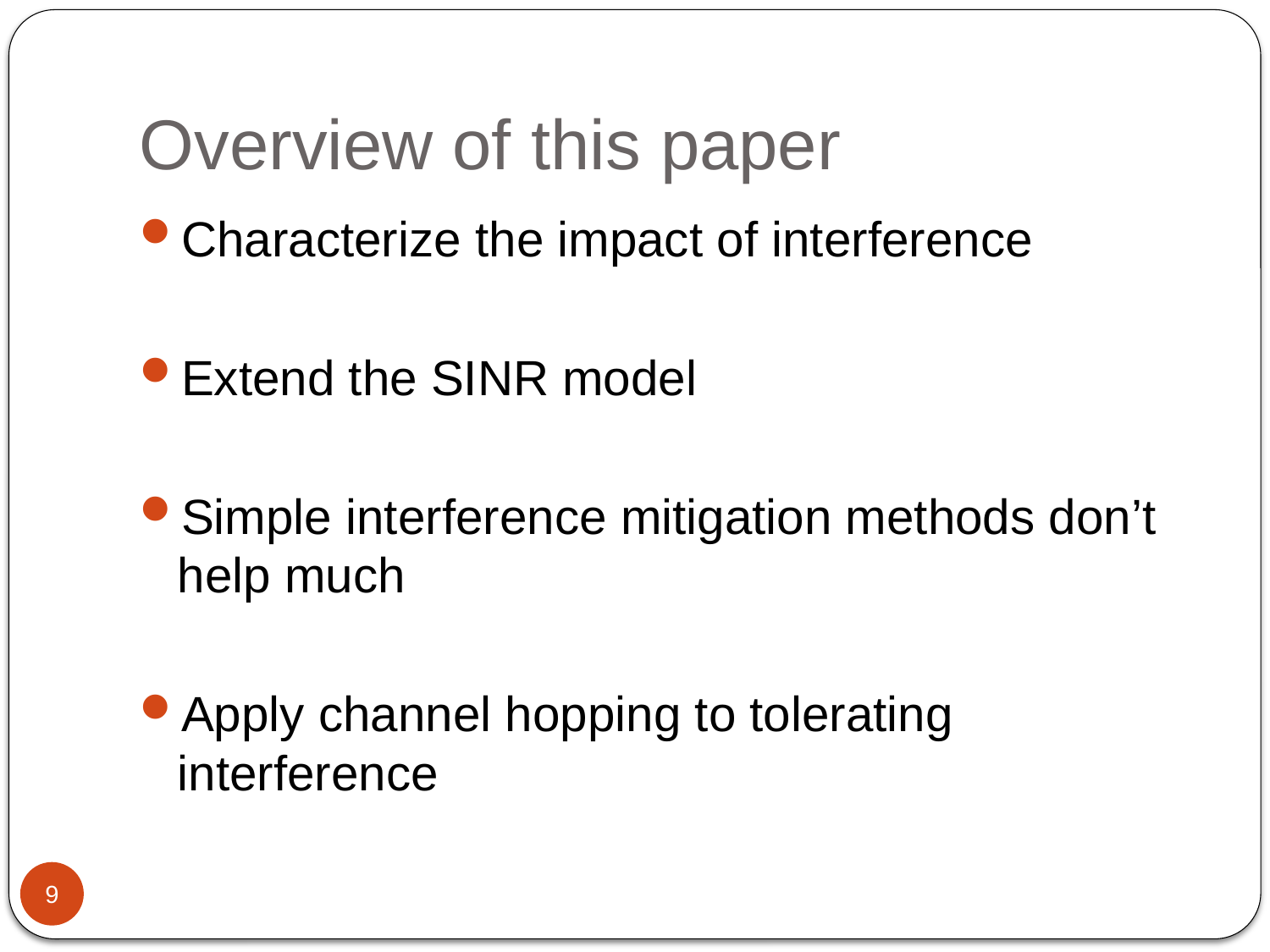

# Overview of this paper
Characterize the impact of interference

Extend the SINR model

Simple interference mitigation methods don’t help much

Apply channel hopping to tolerating interference

9